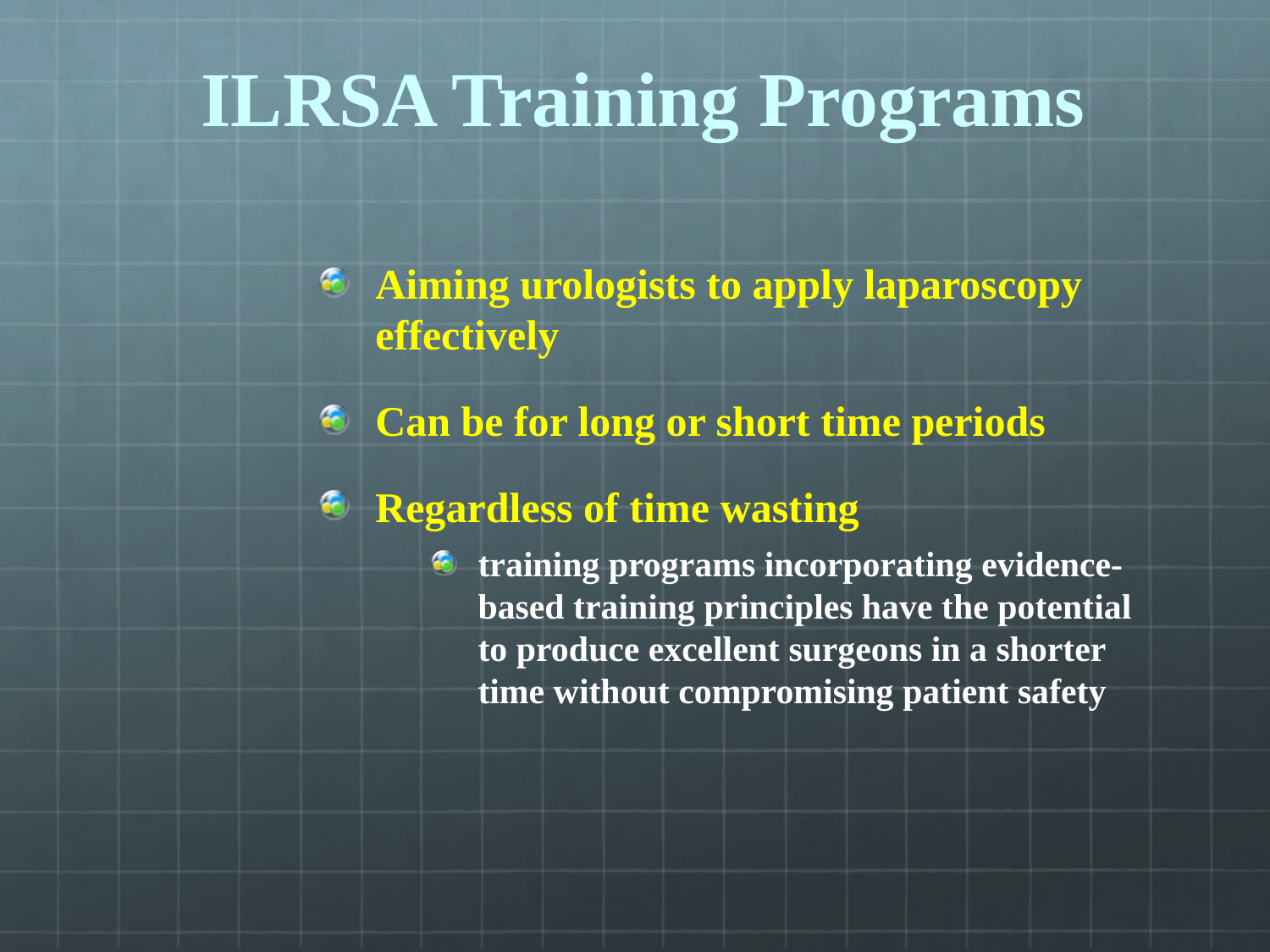

# ILRSA Training Programs
Aiming urologists to apply laparoscopy effectively
Can be for long or short time periods
Regardless of time wasting
training programs incorporating evidence-based training principles have the potential to produce excellent surgeons in a shorter time without compromising patient safety